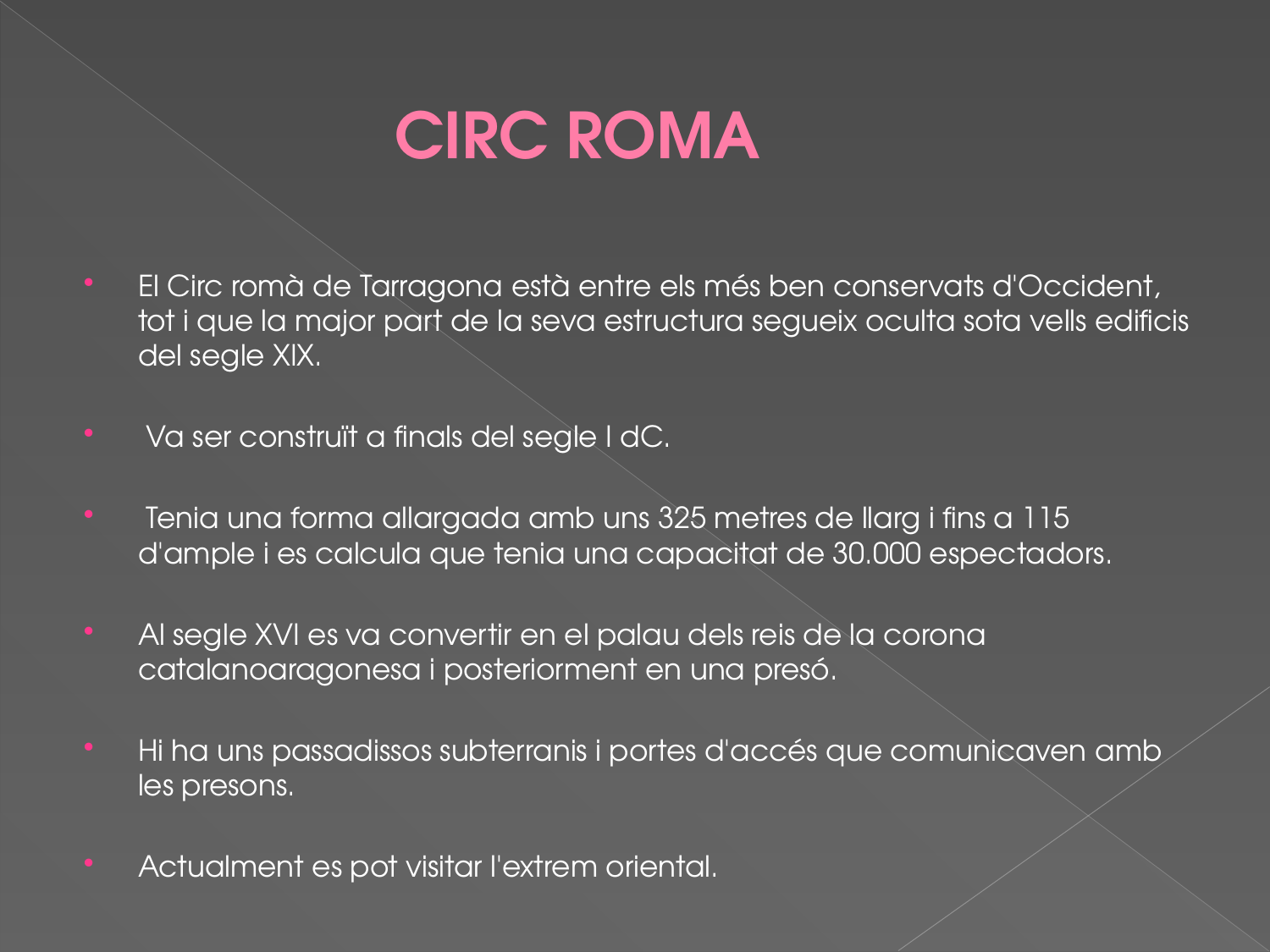

# CIRC ROMA
El Circ romà de Tarragona està entre els més ben conservats d'Occident, tot i que la major part de la seva estructura segueix oculta sota vells edificis del segle XIX.

 Va ser construït a finals del segle I dC.

 Tenia una forma allargada amb uns 325 metres de llarg i fins a 115 d'ample i es calcula que tenia una capacitat de 30.000 espectadors.

Al segle XVI es va convertir en el palau dels reis de la corona catalanoaragonesa i posteriorment en una presó.

Hi ha uns passadissos subterranis i portes d'accés que comunicaven amb les presons.

Actualment es pot visitar l'extrem oriental.